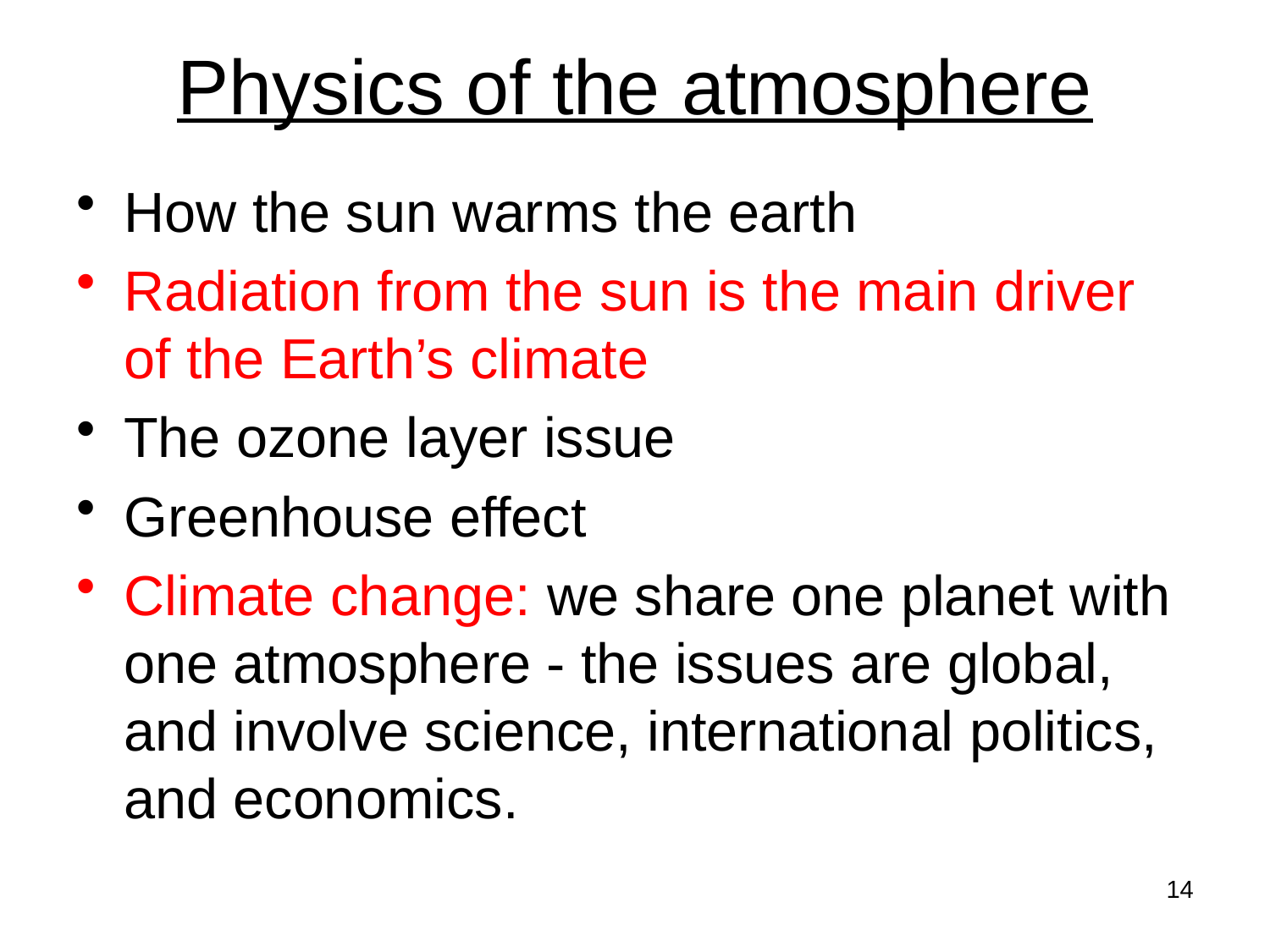

# Physics of the atmosphere
How the sun warms the earth
Radiation from the sun is the main driver of the Earth’s climate
The ozone layer issue
Greenhouse effect
Climate change: we share one planet with one atmosphere - the issues are global, and involve science, international politics, and economics.
14